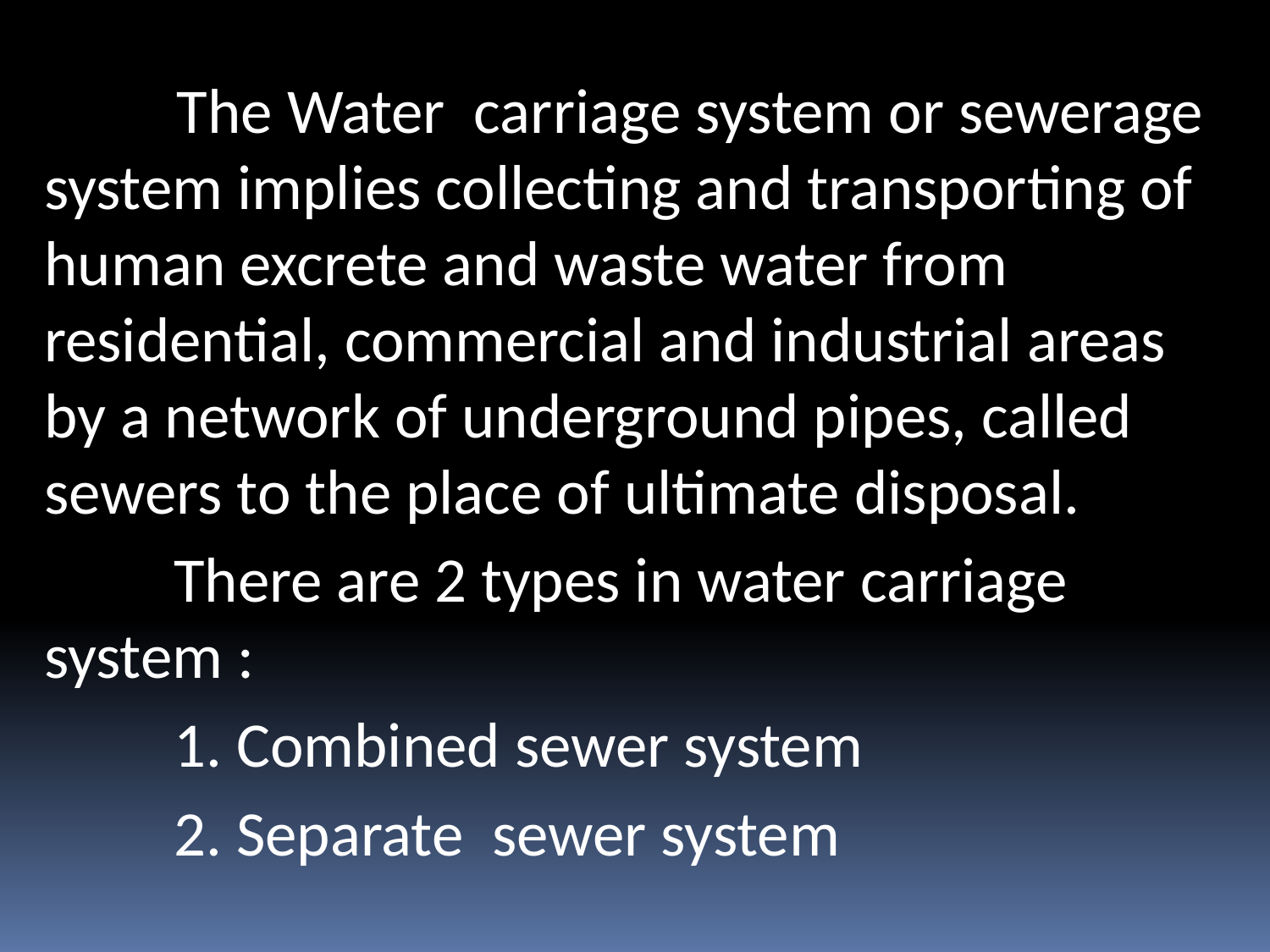

# The Water  carriage system or sewerage system implies collecting and transporting of human excrete and waste water from residential, commercial and industrial areas by a network of underground pipes, called sewers to the place of ultimate disposal.
         There are 2 types in water carriage system :
         1. Combined sewer system
         2. Separate  sewer system